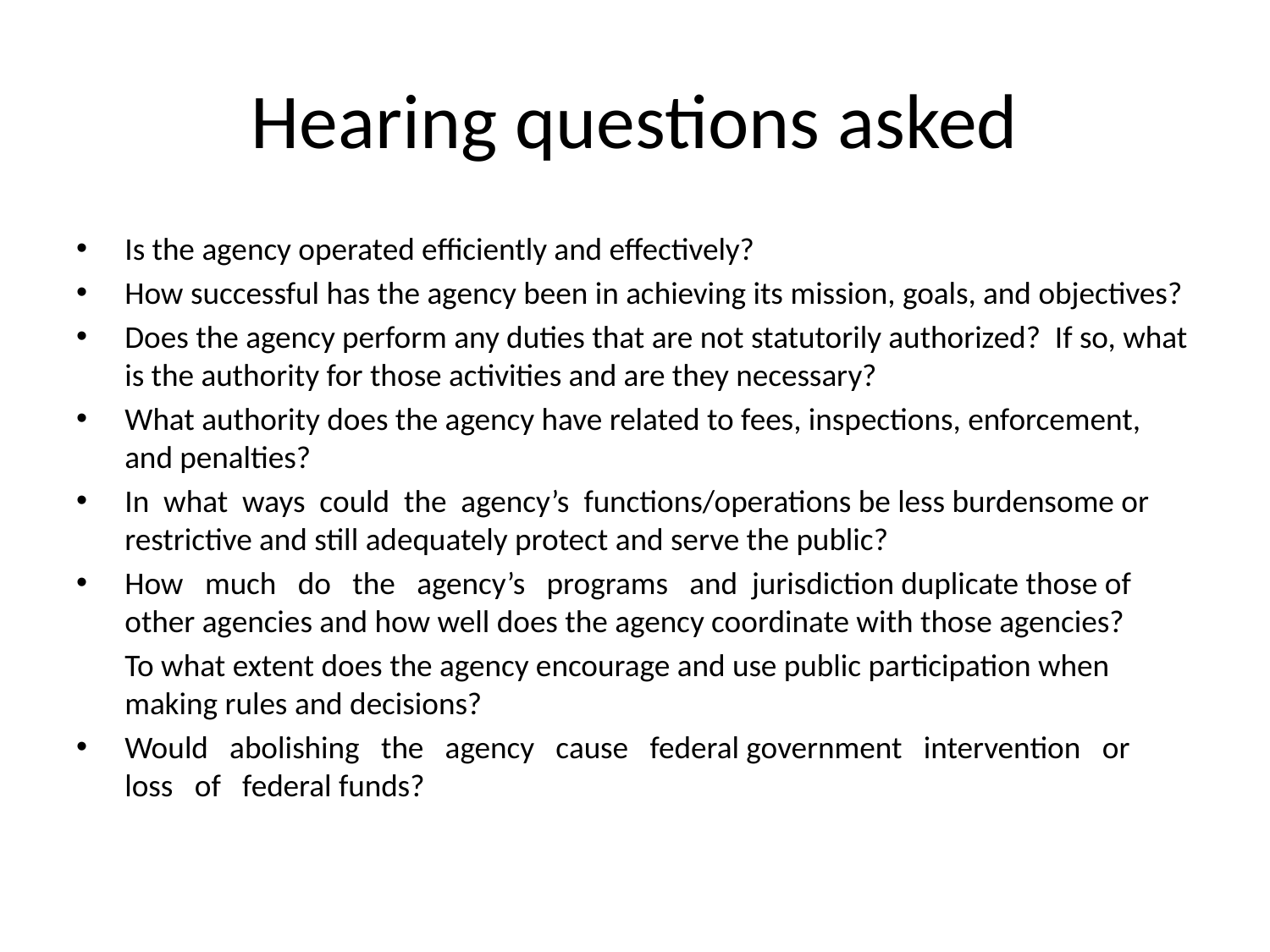

# Hearing questions asked
Is the agency operated efficiently and effectively?
How successful has the agency been in achieving its mission, goals, and objectives?
Does the agency perform any duties that are not statutorily authorized?  If so, what is the authority for those activities and are they necessary?
What authority does the agency have related to fees, inspections, enforcement, and penalties?
In  what  ways  could  the  agency’s  functions/operations be less burdensome or restrictive and still adequately protect and serve the public?
How   much   do   the   agency’s   programs   and  jurisdiction duplicate those of other agencies and how well does the agency coordinate with those agencies?
	To what extent does the agency encourage and use public participation when making rules and decisions?
Would   abolishing   the   agency   cause   federal government   intervention   or   loss   of   federal funds?